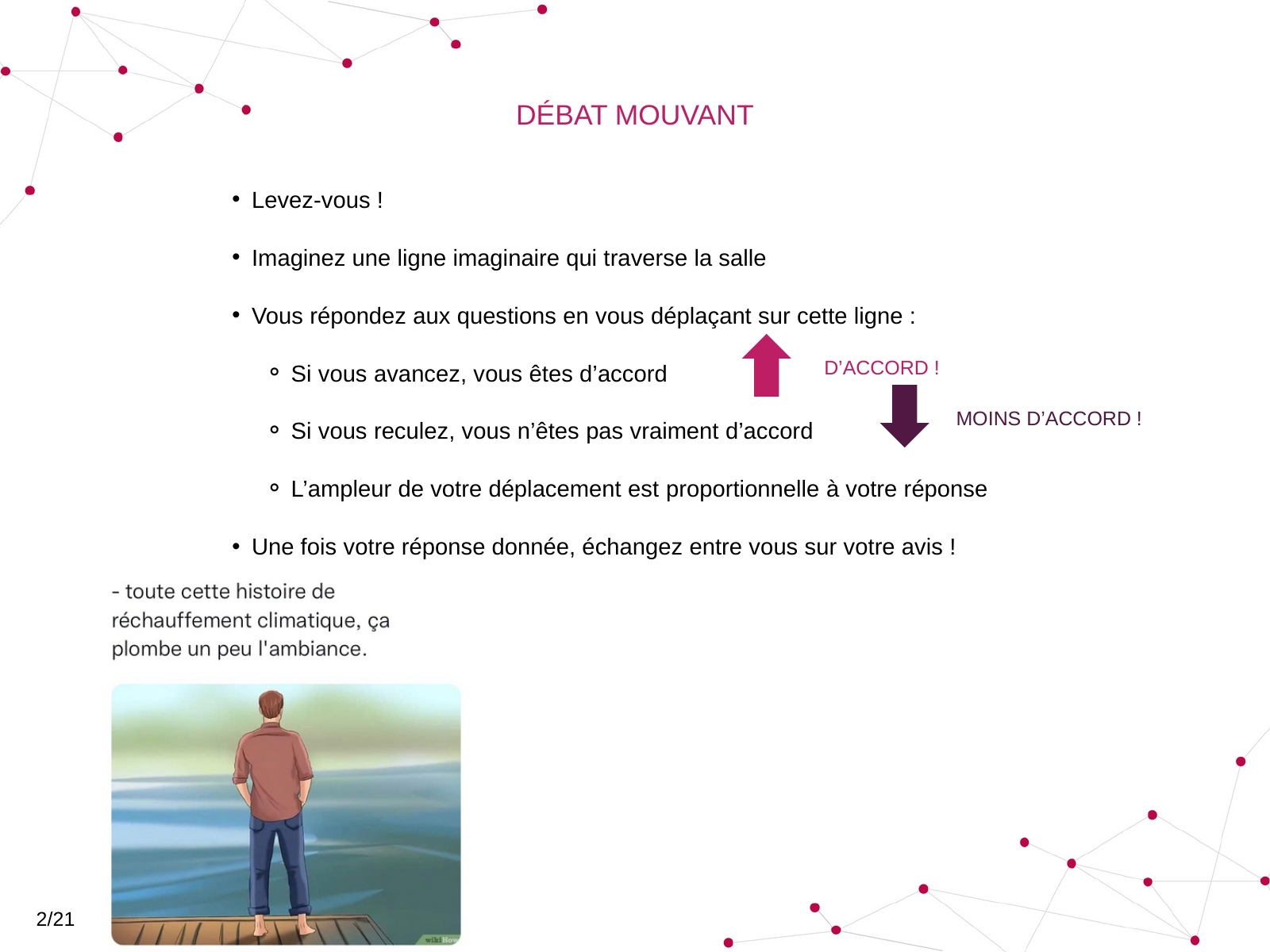

DÉBAT MOUVANT
Levez-vous !
Imaginez une ligne imaginaire qui traverse la salle
Vous répondez aux questions en vous déplaçant sur cette ligne :
Si vous avancez, vous êtes d’accord
Si vous reculez, vous n’êtes pas vraiment d’accord
L’ampleur de votre déplacement est proportionnelle à votre réponse
Une fois votre réponse donnée, échangez entre vous sur votre avis !

D’ACCORD !

MOINS D’ACCORD !

2/21